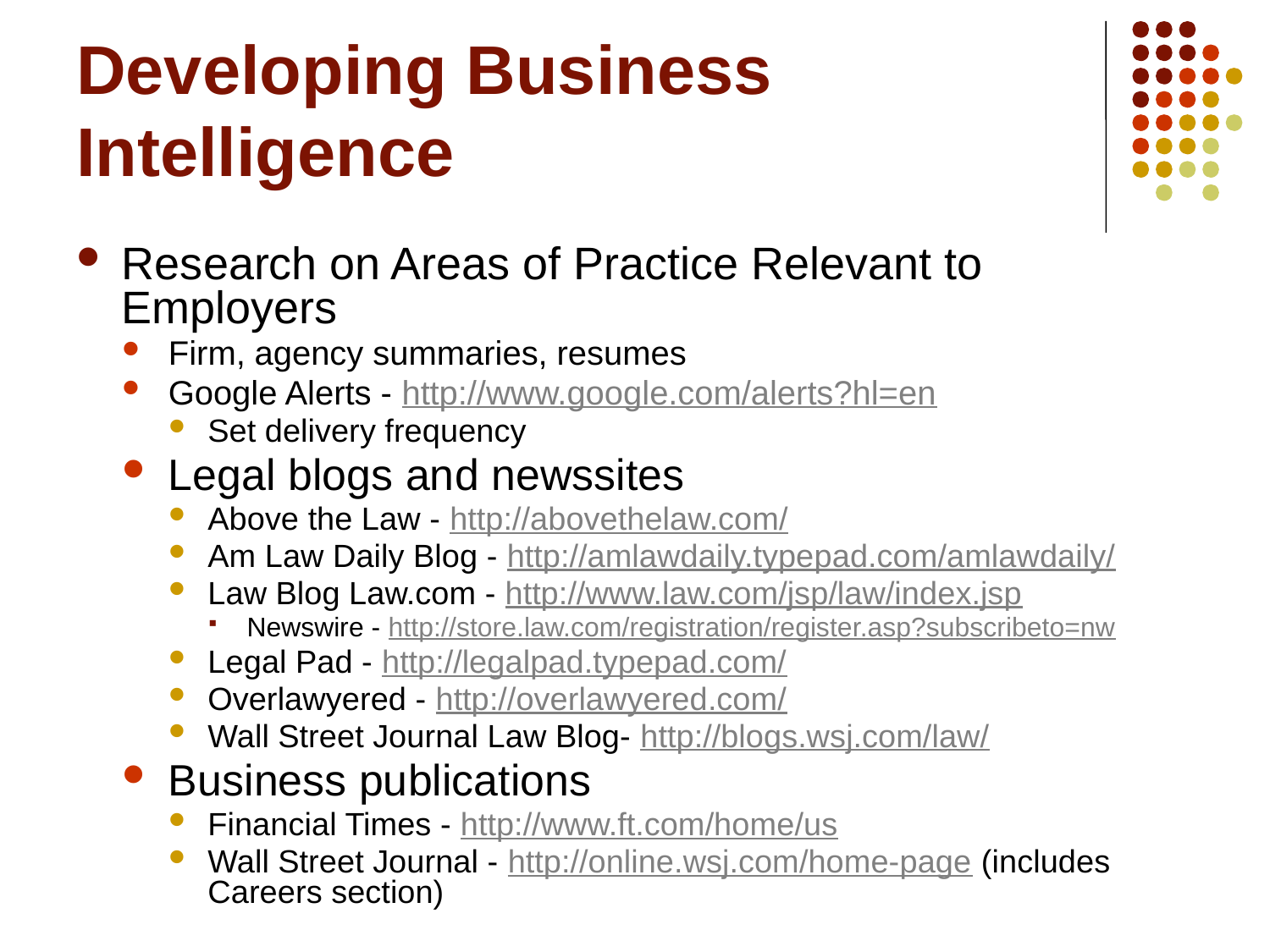

# Developing Business Intelligence
Research on Areas of Practice Relevant to Employers
Firm, agency summaries, resumes
Google Alerts - http://www.google.com/alerts?hl=en
Set delivery frequency
Legal blogs and newssites
Above the Law - http://abovethelaw.com/
Am Law Daily Blog - http://amlawdaily.typepad.com/amlawdaily/
Law Blog Law.com - http://www.law.com/jsp/law/index.jsp
Newswire - http://store.law.com/registration/register.asp?subscribeto=nw
Legal Pad - http://legalpad.typepad.com/
Overlawyered - http://overlawyered.com/
Wall Street Journal Law Blog- http://blogs.wsj.com/law/
Business publications
Financial Times - http://www.ft.com/home/us
Wall Street Journal - http://online.wsj.com/home-page (includes Careers section)